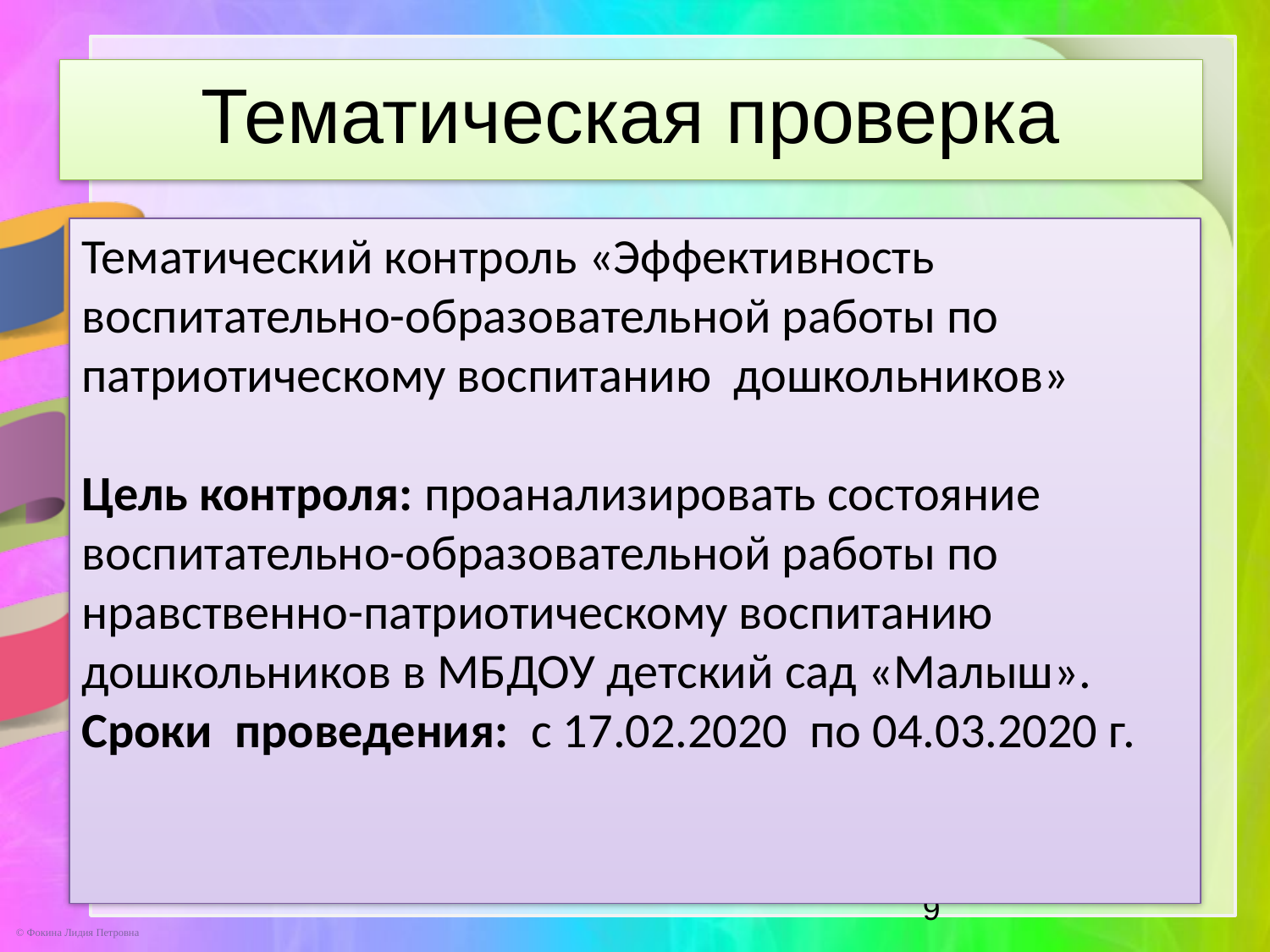

# Тематическая проверка
Тематический контроль «Эффективность воспитательно-образовательной работы по патриотическому воспитанию  дошкольников»

Цель контроля: проанализировать состояние воспитательно-образовательной работы по нравственно-патриотическому воспитанию дошкольников в МБДОУ детский сад «Малыш».
Сроки  проведения:  с 17.02.2020  по 04.03.2020 г.

9